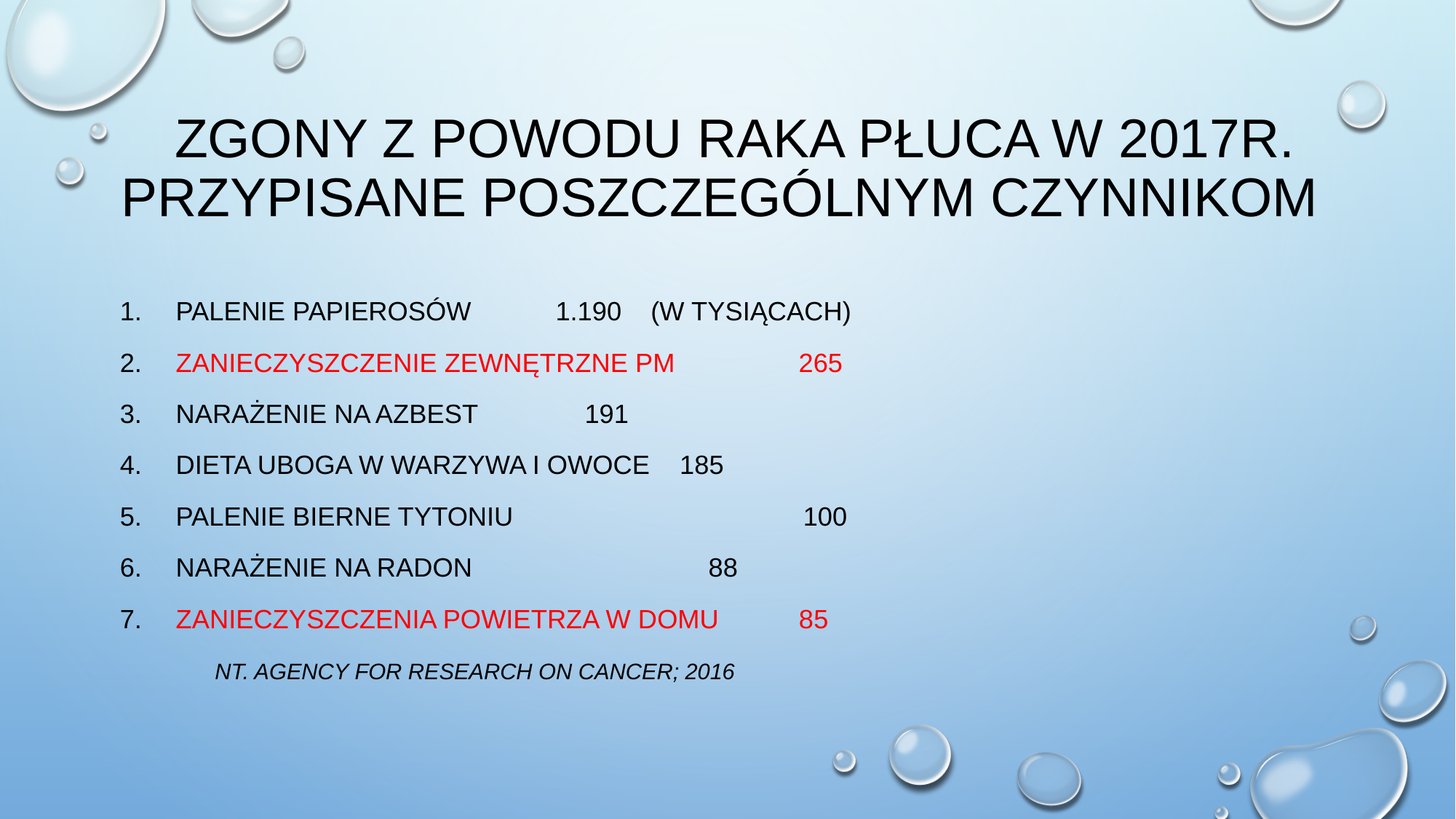

# zgony z powodu raka płuca w 2017r. przypisane poszczególnym czynnikom
Palenie papierosów			1.190    (w tysiącach)
Zanieczyszczenie zewnętrzne PM                 265
Narażenie na azbest			    191
Dieta uboga w warzywa i owoce	    185
Palenie bierne tytoniu	                                  100
Narażenie na radon		                     88
zanieczyszczenia powietrza w domu           85
							nt. Agency for research on cancer; 2016